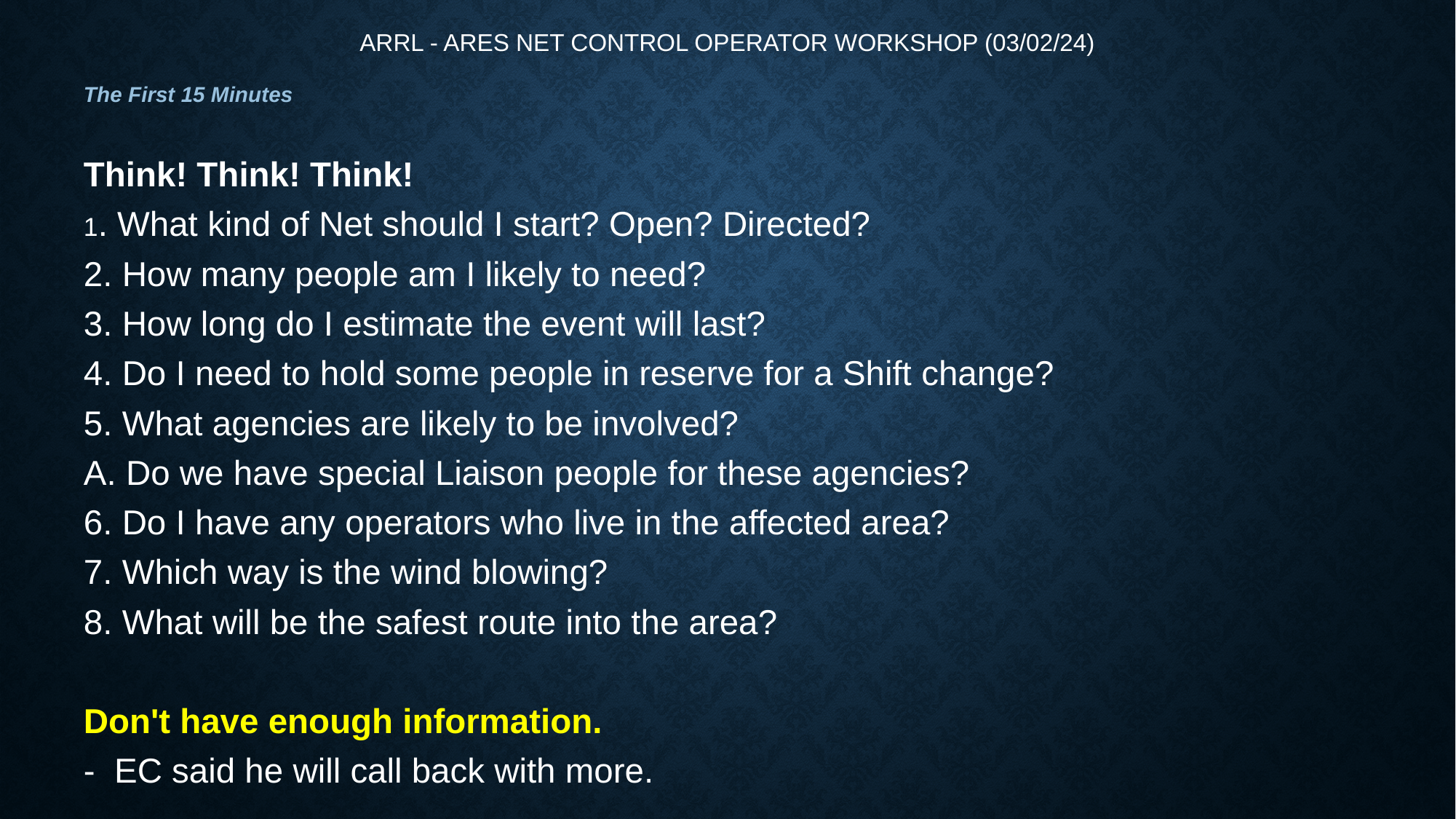

# ARRL - ARES Net Control Operator Workshop (03/02/24)
The First 15 Minutes

Think! Think! Think!
1. What kind of Net should I start? Open? Directed?
2. How many people am I likely to need?
3. How long do I estimate the event will last?
4. Do I need to hold some people in reserve for a Shift change?
5. What agencies are likely to be involved?
A. Do we have special Liaison people for these agencies?
6. Do I have any operators who live in the affected area?
7. Which way is the wind blowing?
8. What will be the safest route into the area?

Don't have enough information.
-  EC said he will call back with more.